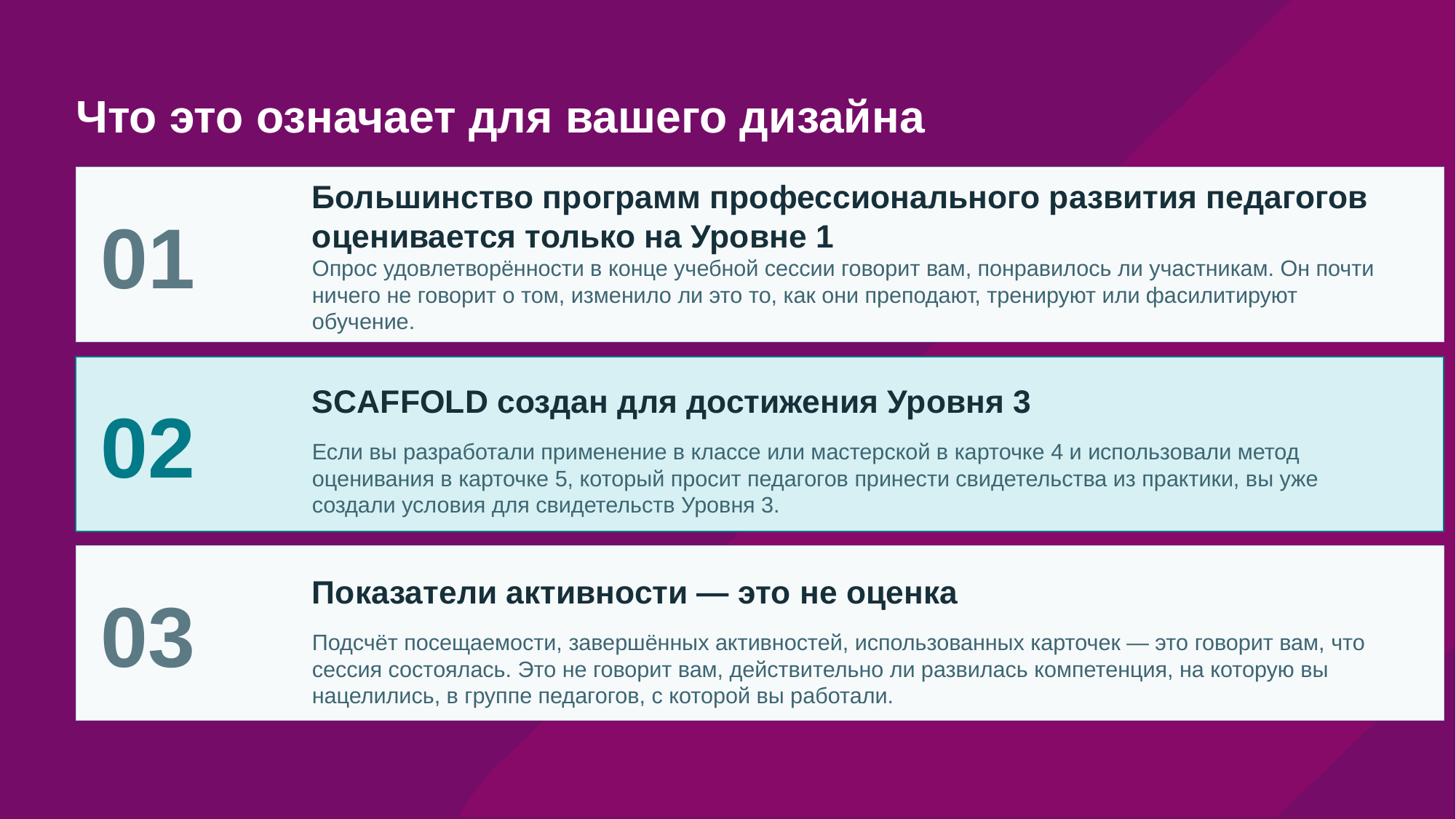

# Что это означает для вашего дизайна

Большинство программ профессионального развития педагогов оценивается только на Уровне 1
01
Опрос удовлетворённости в конце учебной сессии говорит вам, понравилось ли участникам. Он почти ничего не говорит о том, изменило ли это то, как они преподают, тренируют или фасилитируют обучение.

SCAFFOLD создан для достижения Уровня 3
02
Если вы разработали применение в классе или мастерской в карточке 4 и использовали метод оценивания в карточке 5, который просит педагогов принести свидетельства из практики, вы уже создали условия для свидетельств Уровня 3.

Показатели активности — это не оценка
03
Подсчёт посещаемости, завершённых активностей, использованных карточек — это говорит вам, что сессия состоялась. Это не говорит вам, действительно ли развилась компетенция, на которую вы нацелились, в группе педагогов, с которой вы работали.